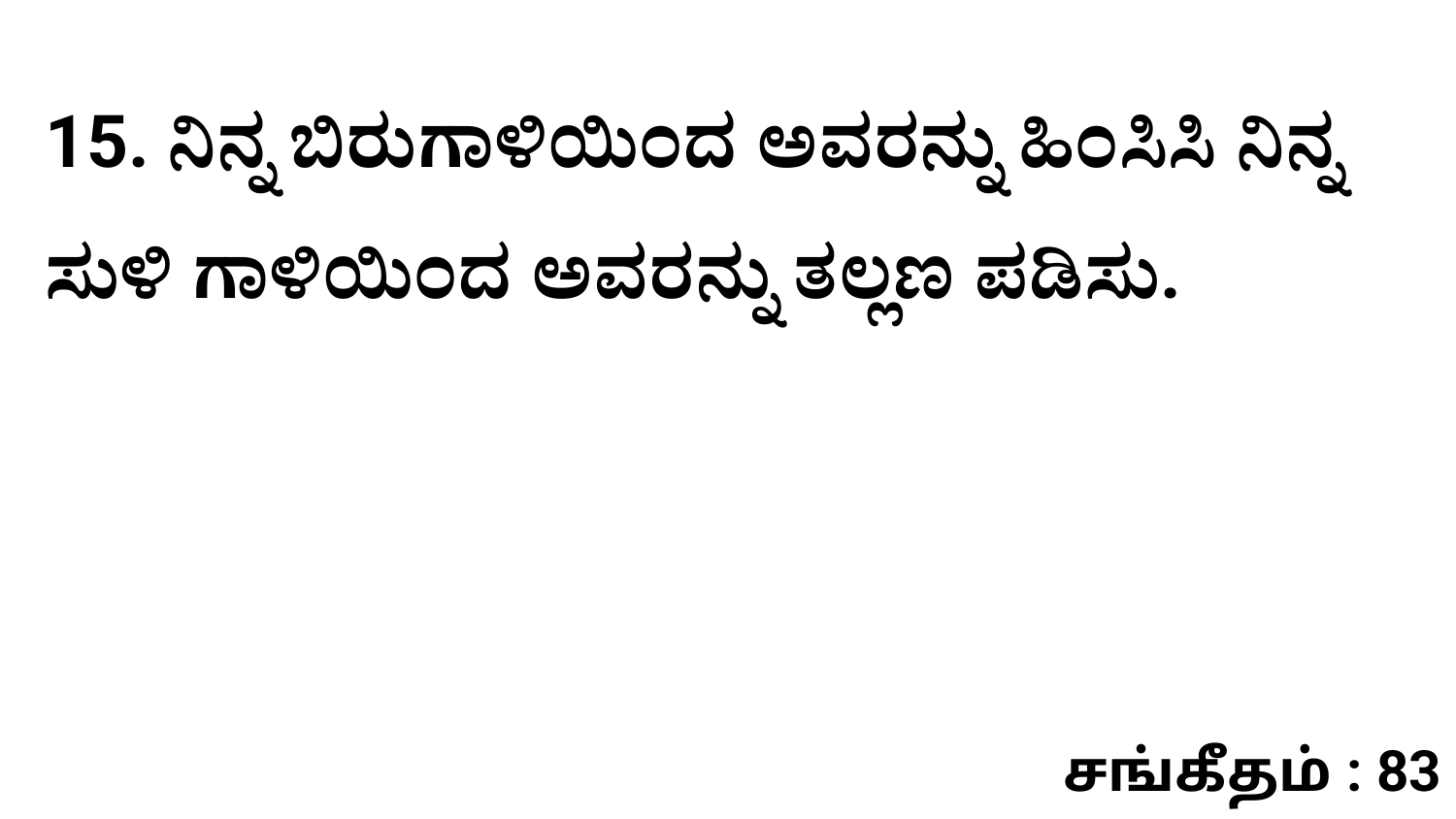

15. ನಿನ್ನ ಬಿರುಗಾಳಿಯಿಂದ ಅವರನ್ನು ಹಿಂಸಿಸಿ ನಿನ್ನ ಸುಳಿ ಗಾಳಿಯಿಂದ ಅವರನ್ನು ತಲ್ಲಣ ಪಡಿಸು.
சங்கீதம் : 83